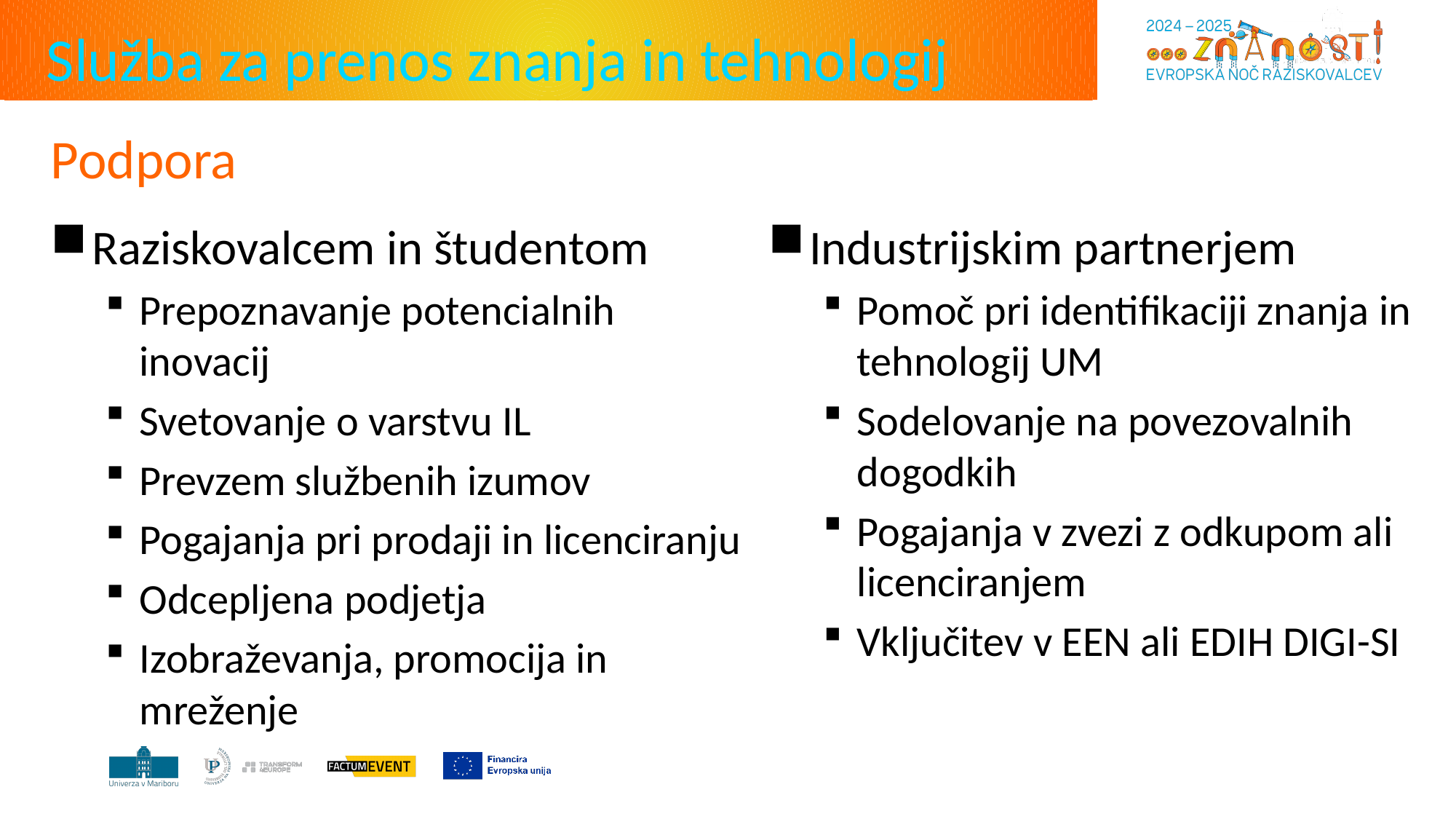

# Podpora
Raziskovalcem in študentom
Prepoznavanje potencialnih inovacij
Svetovanje o varstvu IL
Prevzem službenih izumov
Pogajanja pri prodaji in licenciranju
Odcepljena podjetja
Izobraževanja, promocija in mreženje

Industrijskim partnerjem
Pomoč pri identifikaciji znanja in tehnologij UM
Sodelovanje na povezovalnih dogodkih
Pogajanja v zvezi z odkupom ali licenciranjem
Vključitev v EEN ali EDIH DIGI-SI